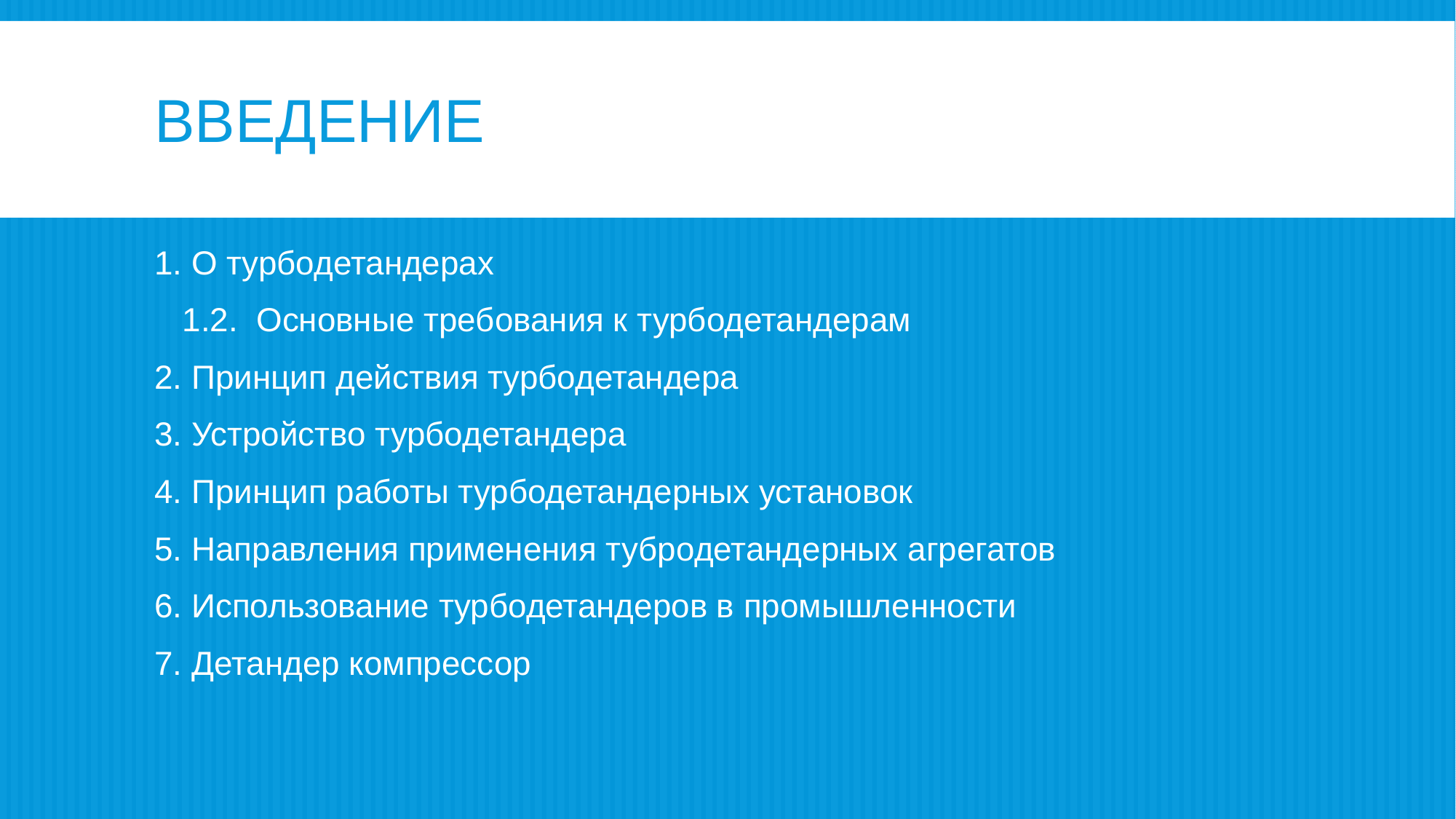

# введение
1. О турбодетандерах
   1.2.  Основные требования к турбодетандерам
2. Принцип действия турбодетандера
3. Устройство турбодетандера
4. Принцип работы турбодетандерных установок
5. Направления применения тубродетандерных агрегатов
6. Использование турбодетандеров в промышленности
7. Детандер компрессор